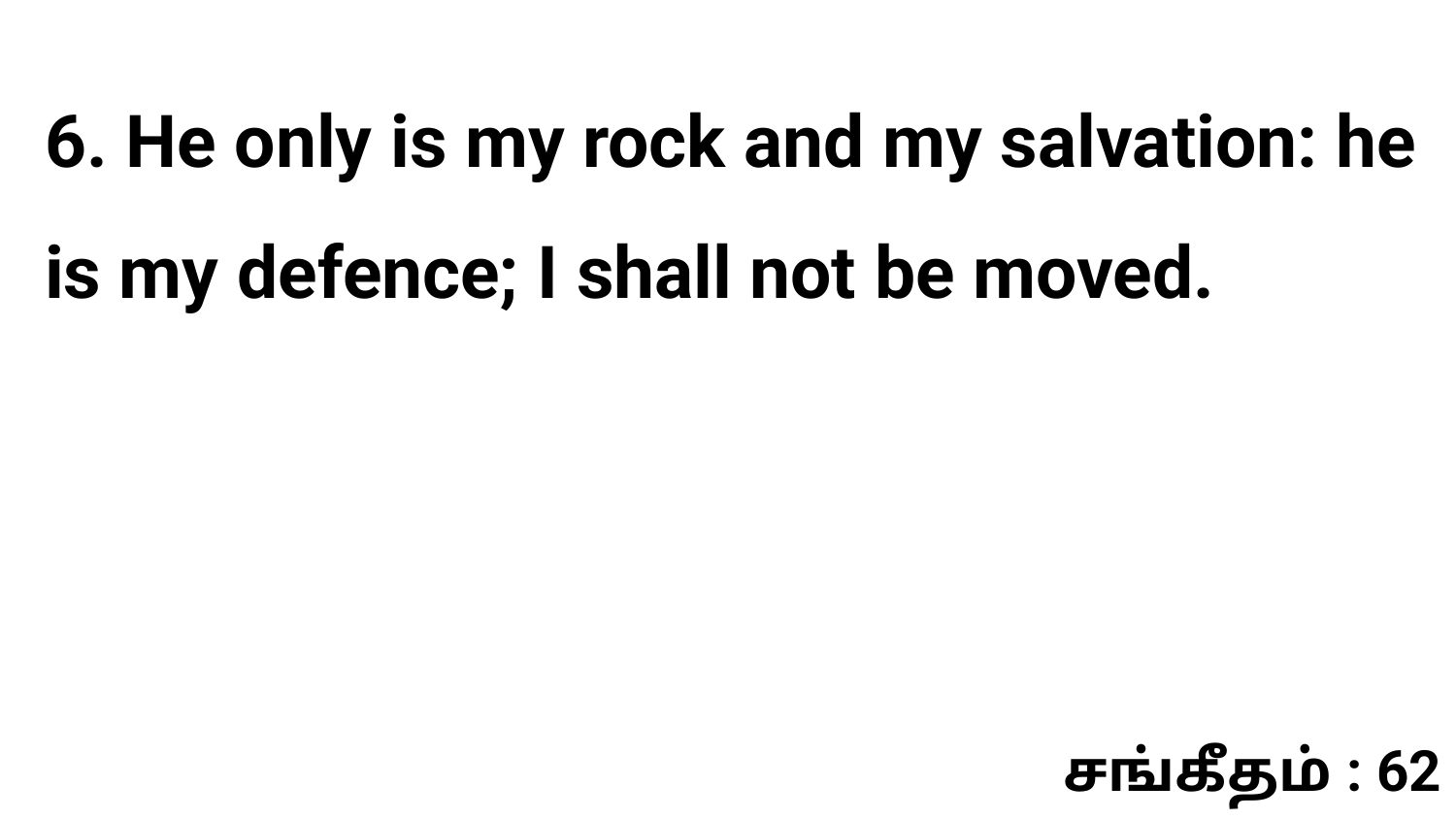

6. He only is my rock and my salvation: he is my defence; I shall not be moved.
சங்கீதம் : 62